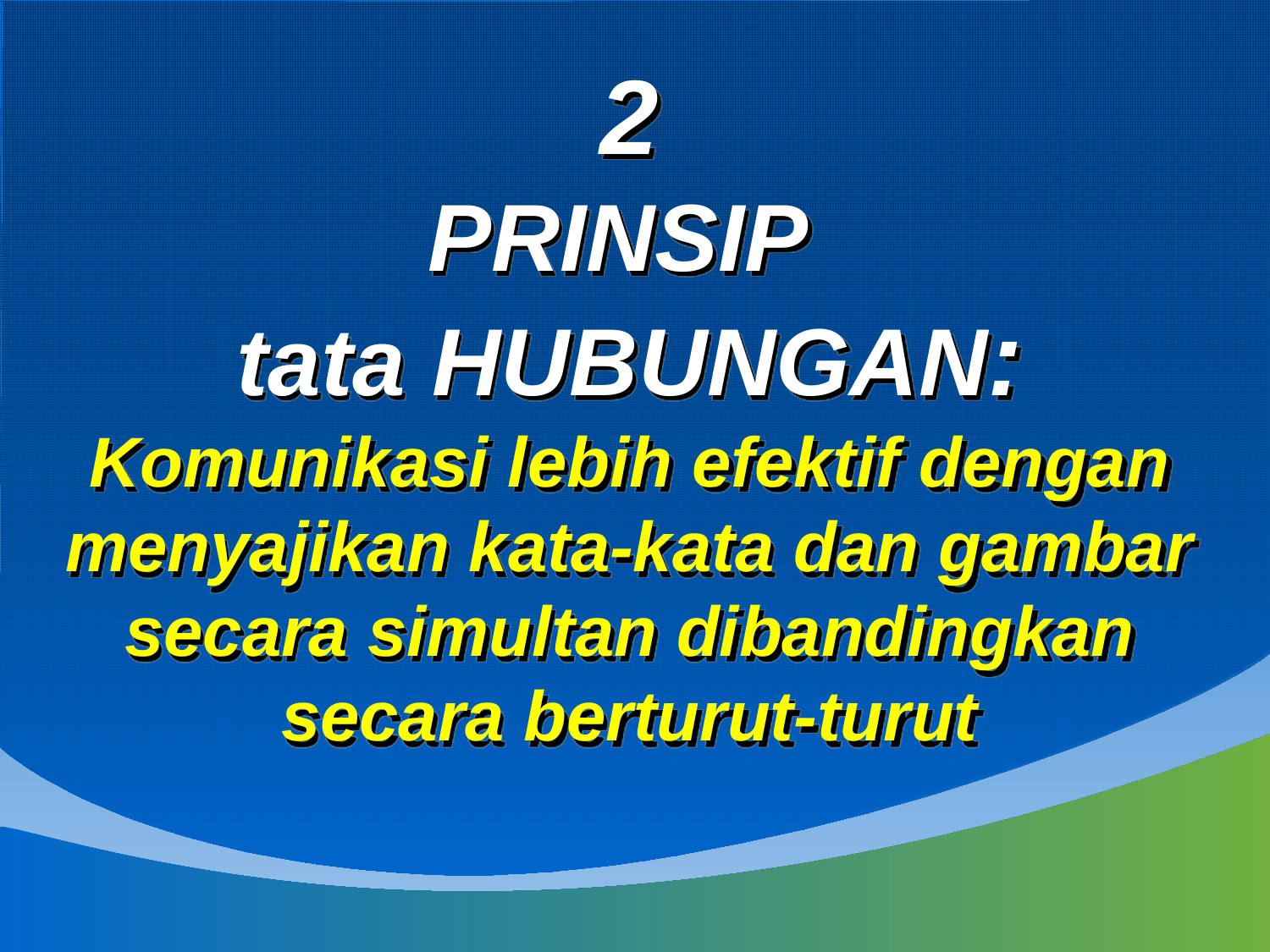

# 2 PRINSIP tata HUBUNGAN: Komunikasi lebih efektif dengan menyajikan kata-kata dan gambar secara simultan dibandingkan secara berturut-turut